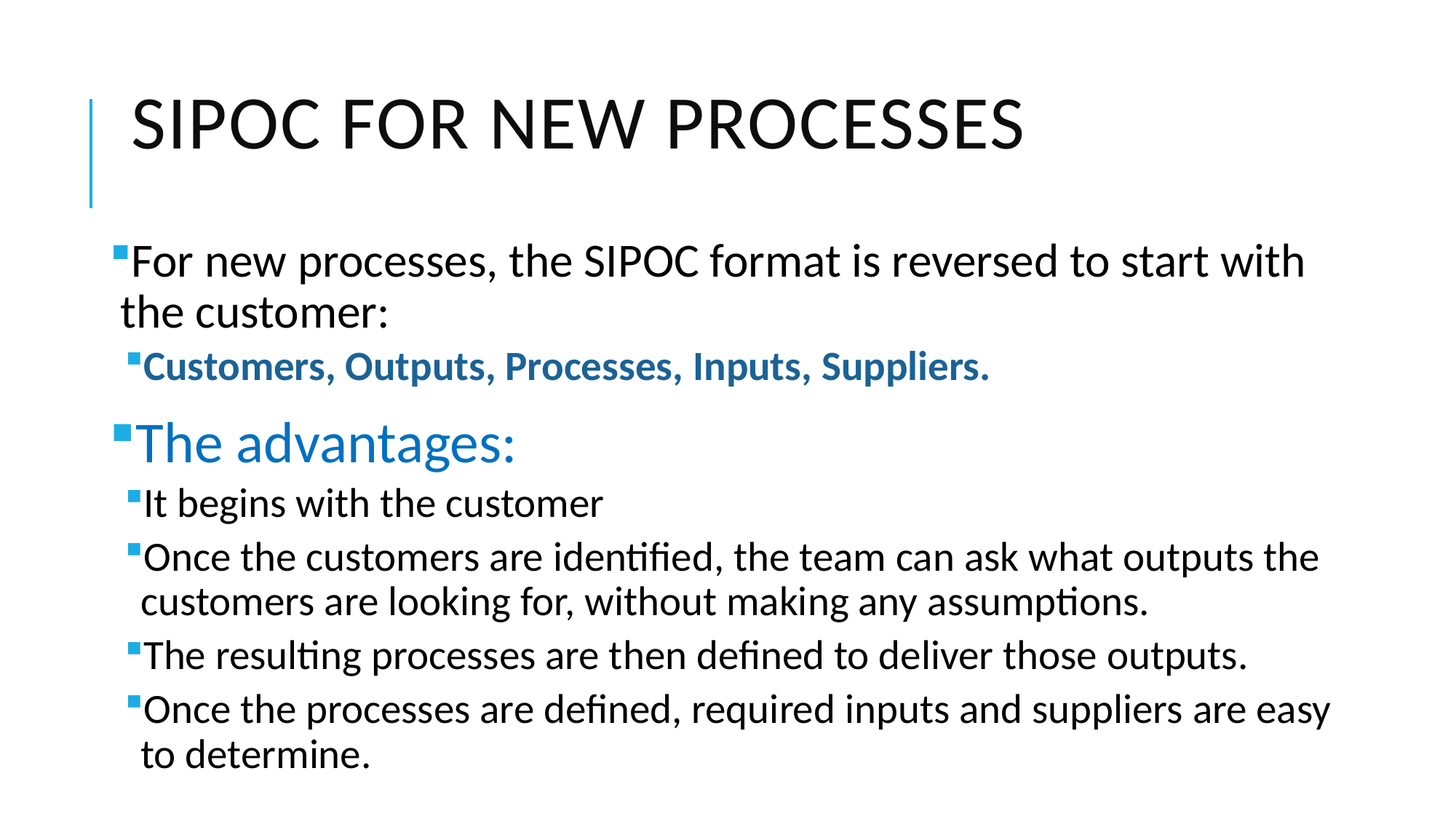

# SIPOc for new processes
For new processes, the SIPOC format is reversed to start with the customer:
Customers, Outputs, Processes, Inputs, Suppliers.
The advantages:
It begins with the customer
Once the customers are identified, the team can ask what outputs the customers are looking for, without making any assumptions.
The resulting processes are then defined to deliver those outputs.
Once the processes are defined, required inputs and suppliers are easy to determine.